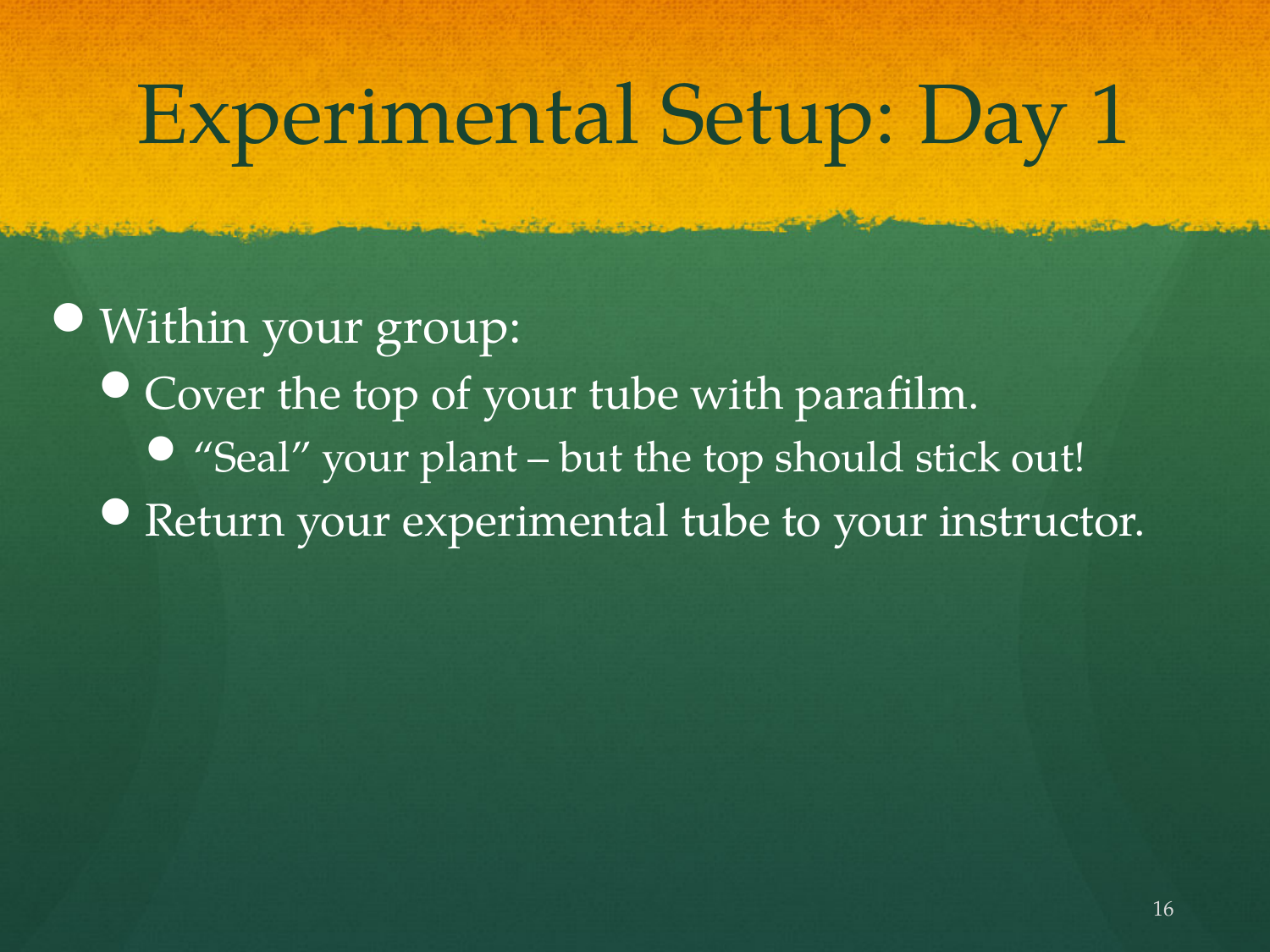

# Experimental Setup: Day 1
Within your group:
Cover the top of your tube with parafilm.
“Seal” your plant – but the top should stick out!
Return your experimental tube to your instructor.

16